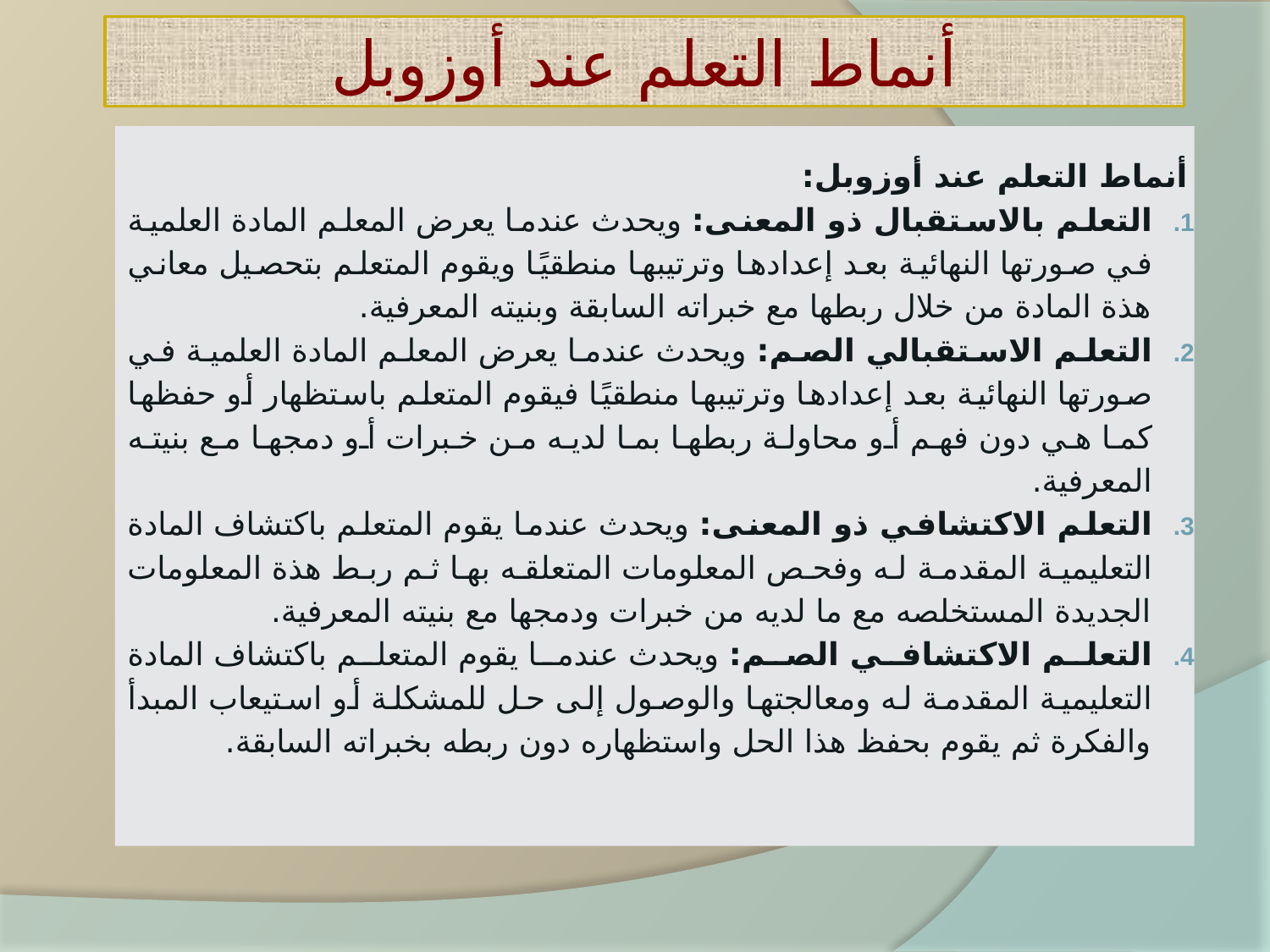

# أنماط التعلم عند أوزوبل

أنماط التعلم عند أوزوبل:
التعلم بالاستقبال ذو المعنى: ويحدث عندما يعرض المعلم المادة العلمية في صورتها النهائية بعد إعدادها وترتيبها منطقيًا ويقوم المتعلم بتحصيل معاني هذة المادة من خلال ربطها مع خبراته السابقة وبنيته المعرفية.
التعلم الاستقبالي الصم: ويحدث عندما يعرض المعلم المادة العلمية في صورتها النهائية بعد إعدادها وترتيبها منطقيًا فيقوم المتعلم باستظهار أو حفظها كما هي دون فهم أو محاولة ربطها بما لديه من خبرات أو دمجها مع بنيته المعرفية.
التعلم الاكتشافي ذو المعنى: ويحدث عندما يقوم المتعلم باكتشاف المادة التعليمية المقدمة له وفحص المعلومات المتعلقه بها ثم ربط هذة المعلومات الجديدة المستخلصه مع ما لديه من خبرات ودمجها مع بنيته المعرفية.
التعلم الاكتشافي الصم: ويحدث عندما يقوم المتعلم باكتشاف المادة التعليمية المقدمة له ومعالجتها والوصول إلى حل للمشكلة أو استيعاب المبدأ والفكرة ثم يقوم بحفظ هذا الحل واستظهاره دون ربطه بخبراته السابقة.